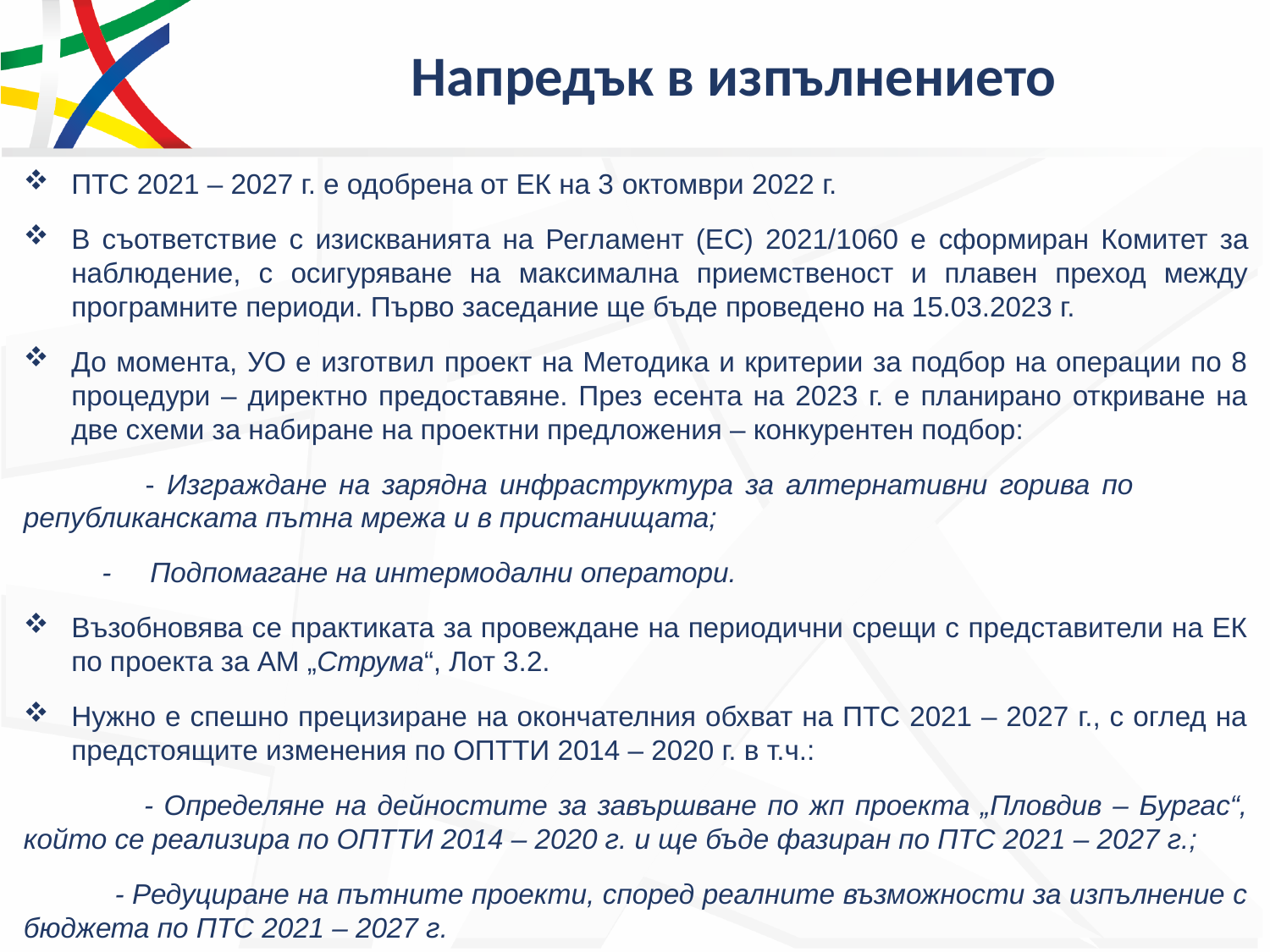

# Напредък в изпълнението
ПТС 2021 – 2027 г. е одобрена от ЕК на 3 октомври 2022 г.
В съответствие с изискванията на Регламент (ЕС) 2021/1060 е сформиран Комитет за наблюдение, с осигуряване на максимална приемственост и плавен преход между програмните периоди. Първо заседание ще бъде проведено на 15.03.2023 г.
До момента, УО е изготвил проект на Методика и критерии за подбор на операции по 8 процедури – директно предоставяне. През есента на 2023 г. е планирано откриване на две схеми за набиране на проектни предложения – конкурентен подбор:
          - Изграждане на зарядна инфраструктура за алтернативни горива по 	републиканската пътна мрежа и в пристанищата;
          -     Подпомагане на интермодални оператори.
Възобновява се практиката за провеждане на периодични срещи с представители на ЕК по проекта за АМ „Струма“, Лот 3.2.
Нужно е спешно прецизиране на окончателния обхват на ПТС 2021 – 2027 г., с оглед на предстоящите изменения по ОПТТИ 2014 – 2020 г. в т.ч.:
           - Определяне на дейностите за завършване по жп проекта „Пловдив – Бургас“, който се реализира по ОПТТИ 2014 – 2020 г. и ще бъде фазиран по ПТС 2021 – 2027 г.;
           - Редуциране на пътните проекти, според реалните възможности за изпълнение с бюджета по ПТС 2021 – 2027 г.